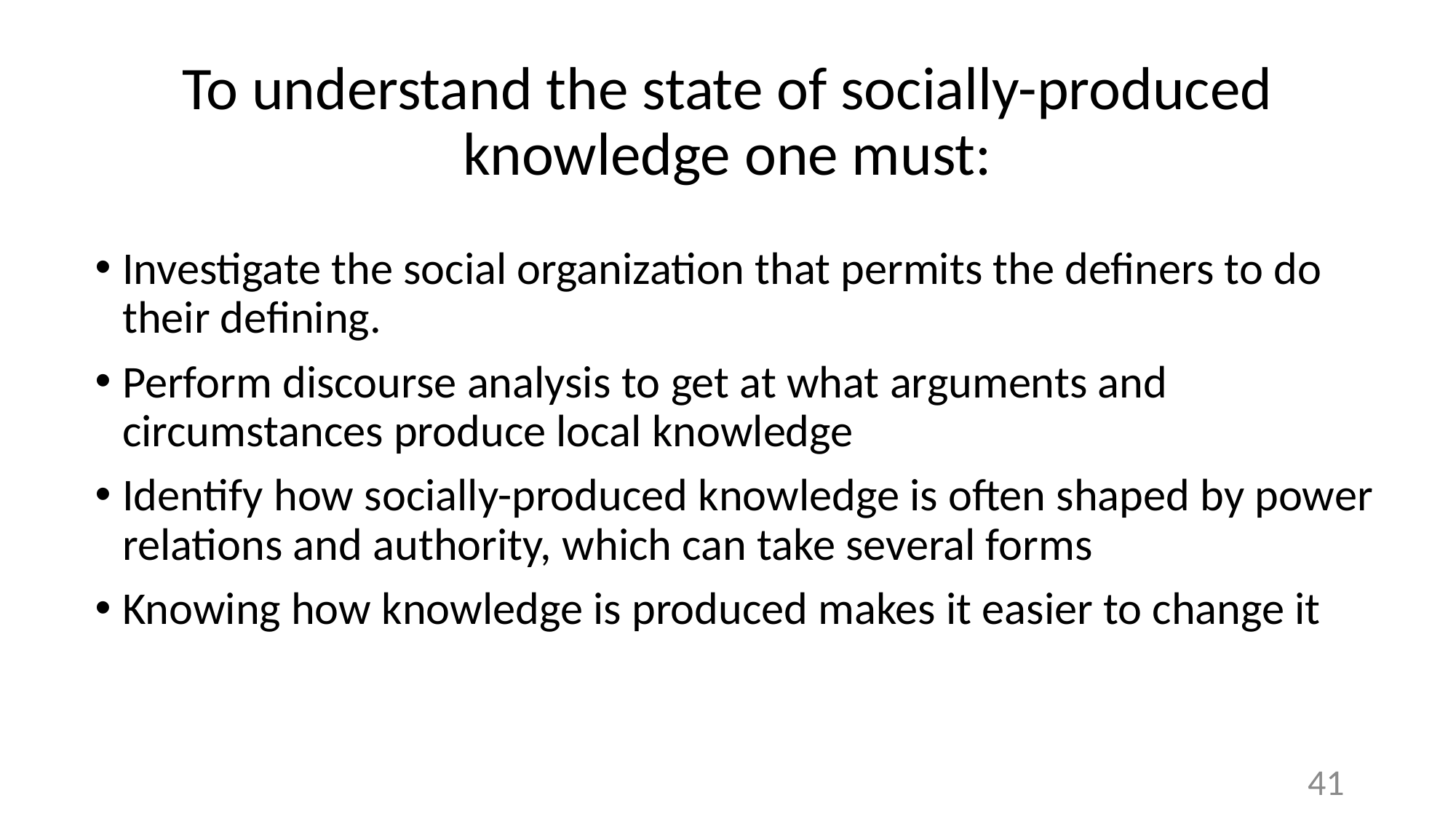

# To understand the state of socially-produced knowledge one must:
Investigate the social organization that permits the definers to do their defining.
Perform discourse analysis to get at what arguments and circumstances produce local knowledge
Identify how socially-produced knowledge is often shaped by power relations and authority, which can take several forms
Knowing how knowledge is produced makes it easier to change it

41